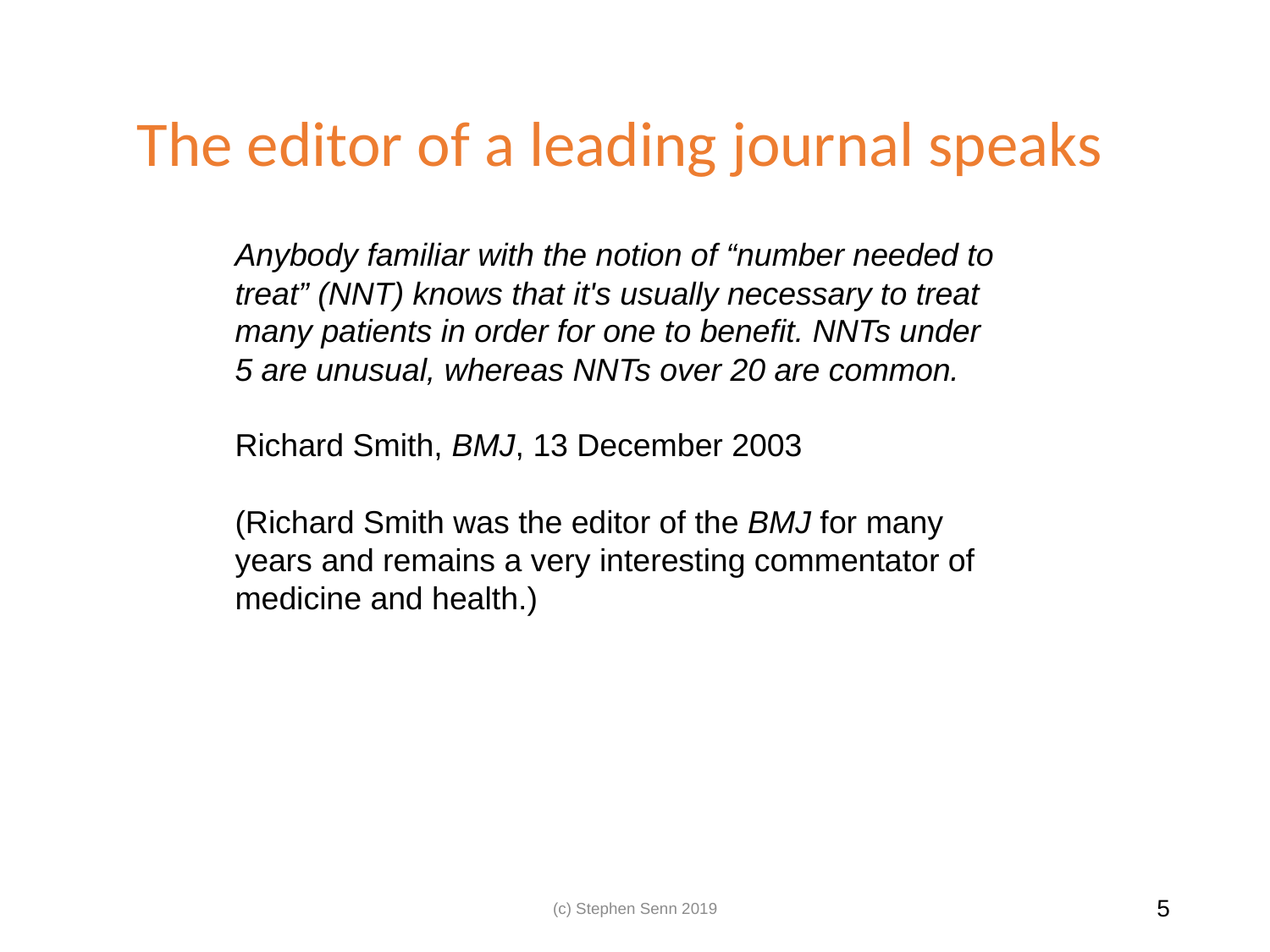

The editor of a leading journal speaks
Anybody familiar with the notion of “number needed to treat” (NNT) knows that it's usually necessary to treat many patients in order for one to benefit. NNTs under 5 are unusual, whereas NNTs over 20 are common.

Richard Smith, BMJ, 13 December 2003

(Richard Smith was the editor of the BMJ for many years and remains a very interesting commentator of medicine and health.)
(c) Stephen Senn 2019
5